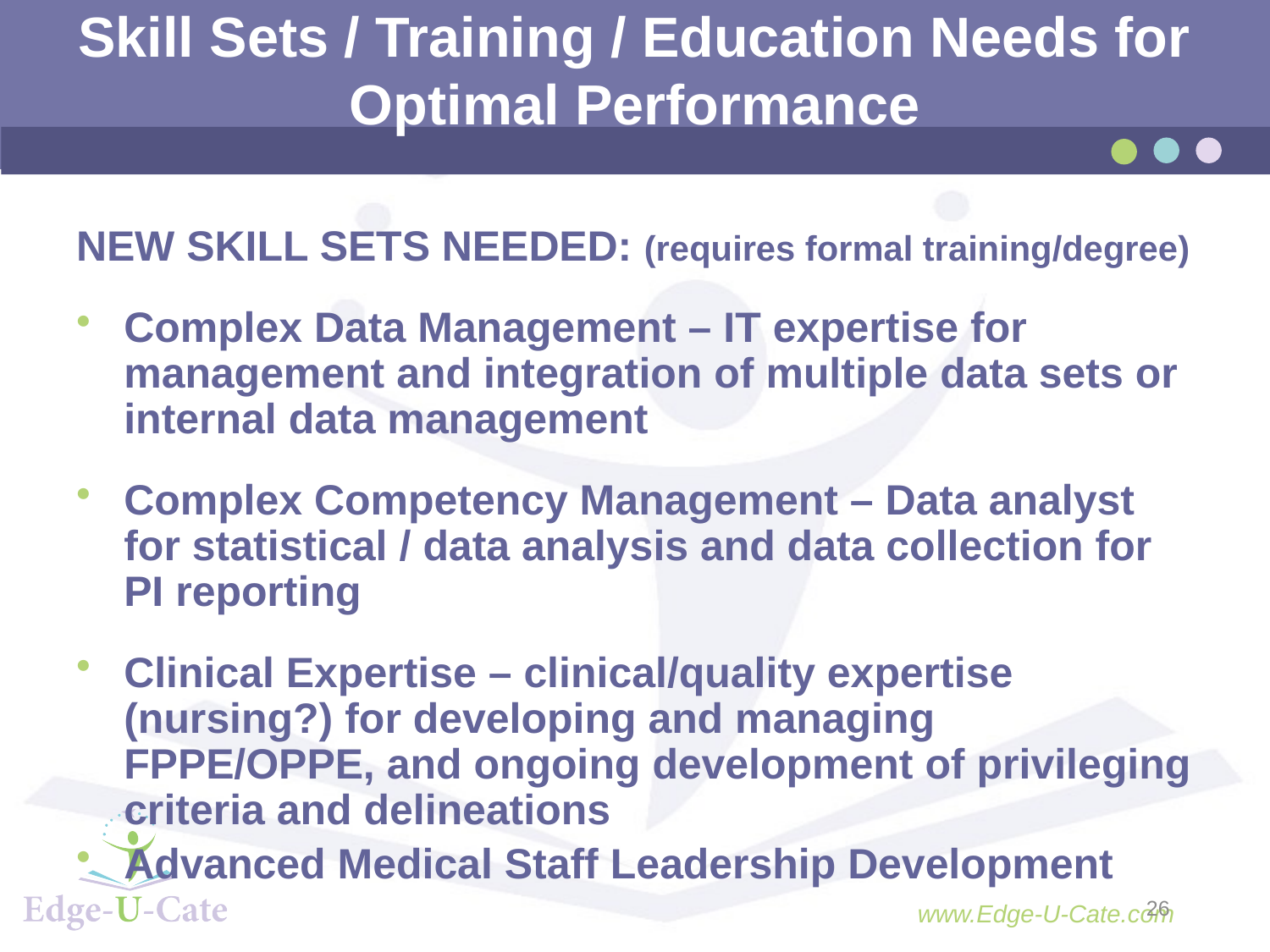

# Skill Sets / Training / Education Needs for Optimal Performance
NEW SKILL SETS NEEDED: (requires formal training/degree)

Complex Data Management – IT expertise for management and integration of multiple data sets or internal data management

Complex Competency Management – Data analyst for statistical / data analysis and data collection for PI reporting

Clinical Expertise – clinical/quality expertise (nursing?) for developing and managing FPPE/OPPE, and ongoing development of privileging criteria and delineations
Advanced Medical Staff Leadership Development
26